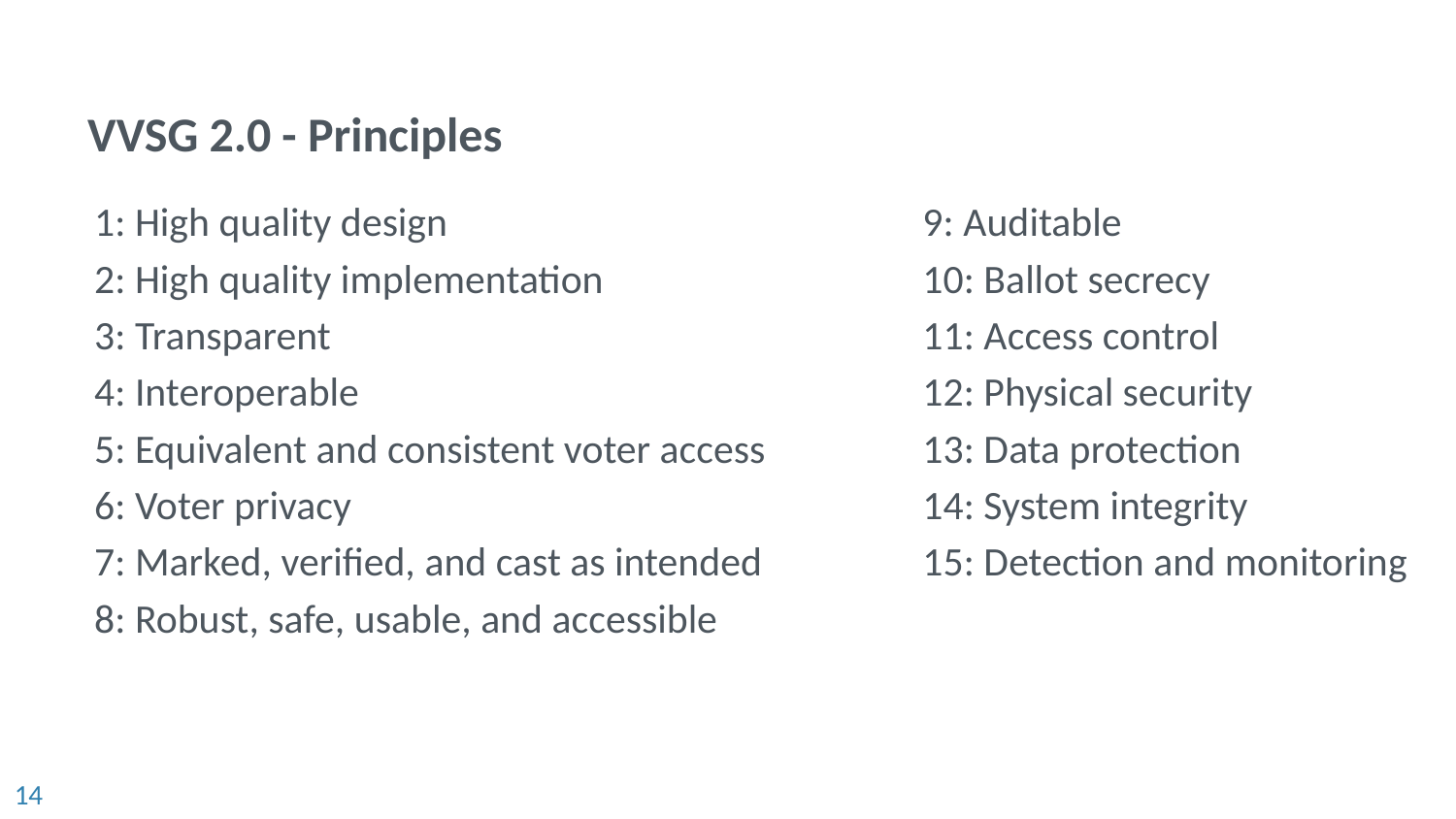

# VVSG 2.0 - Principles
1: High quality design
2: High quality implementation
3: Transparent
4: Interoperable
5: Equivalent and consistent voter access
6: Voter privacy
7: Marked, verified, and cast as intended
8: Robust, safe, usable, and accessible

9: Auditable
10: Ballot secrecy
11: Access control
12: Physical security
13: Data protection
14: System integrity
15: Detection and monitoring